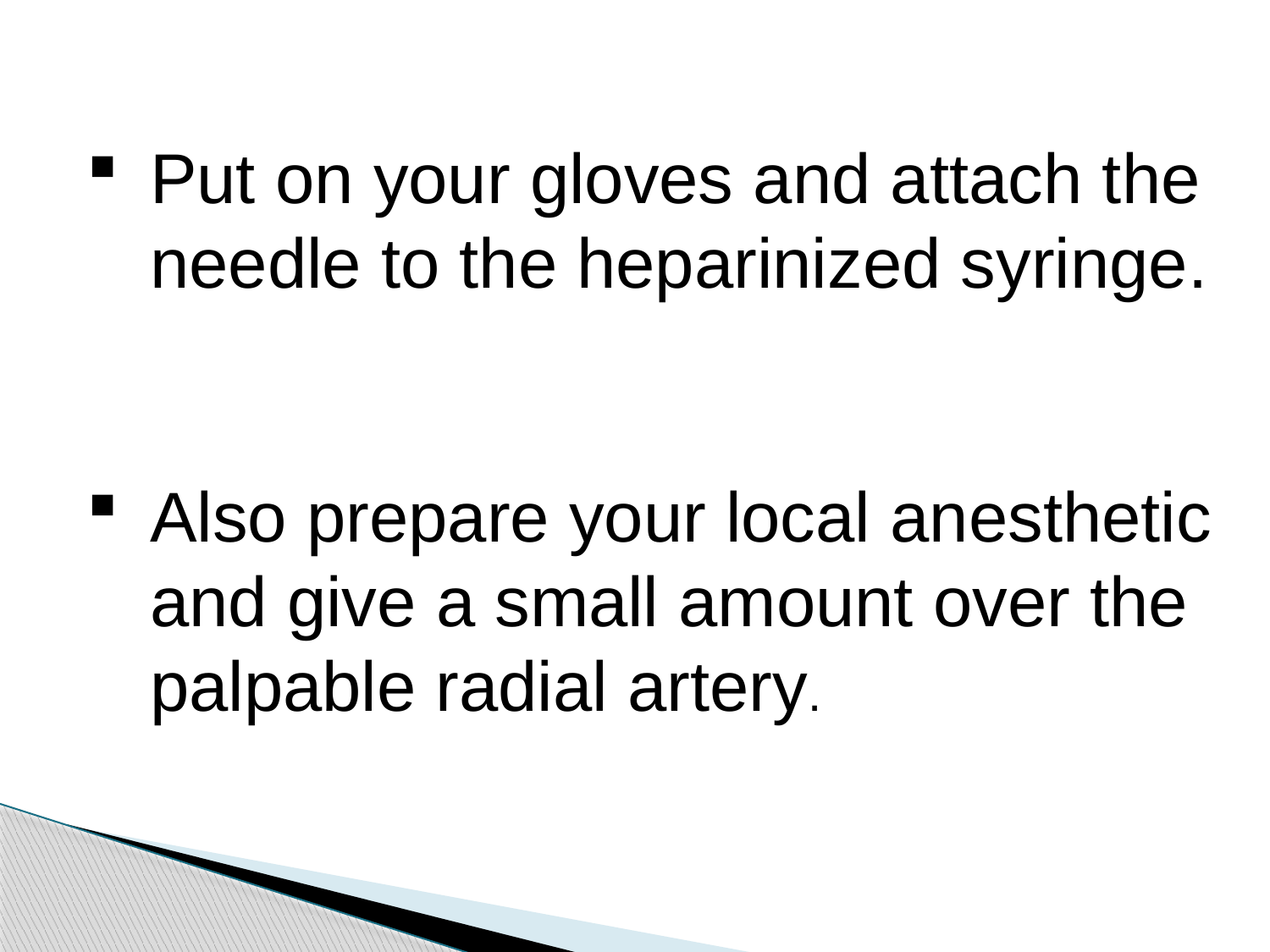

Put on your gloves and attach the needle to the heparinized syringe.

Also prepare your local anesthetic and give a small amount over the palpable radial artery.